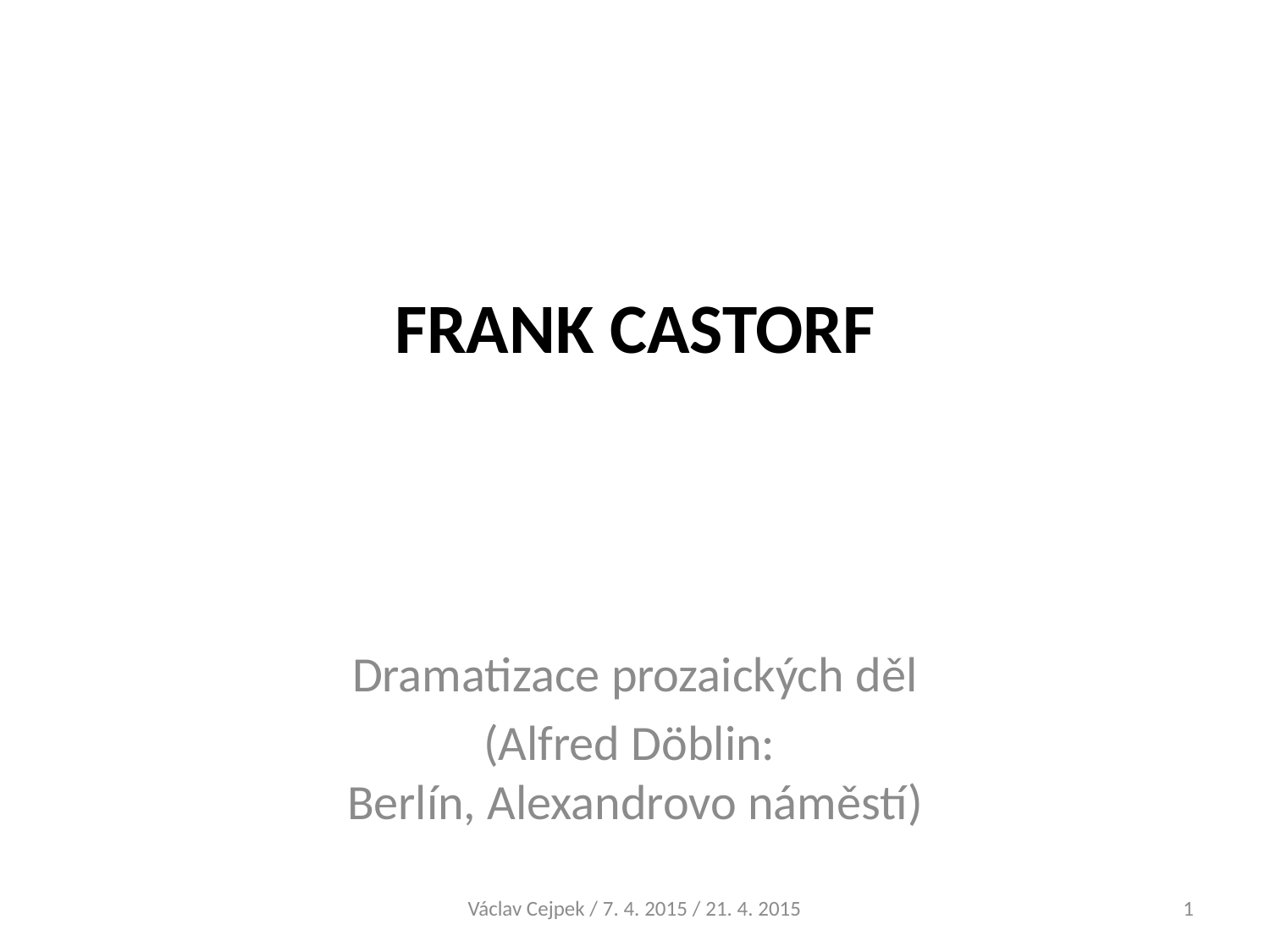

# FRANK CASTORF
Dramatizace prozaických děl
(Alfred Döblin:
Berlín, Alexandrovo náměstí)
Václav Cejpek / 7. 4. 2015 / 21. 4. 2015
1